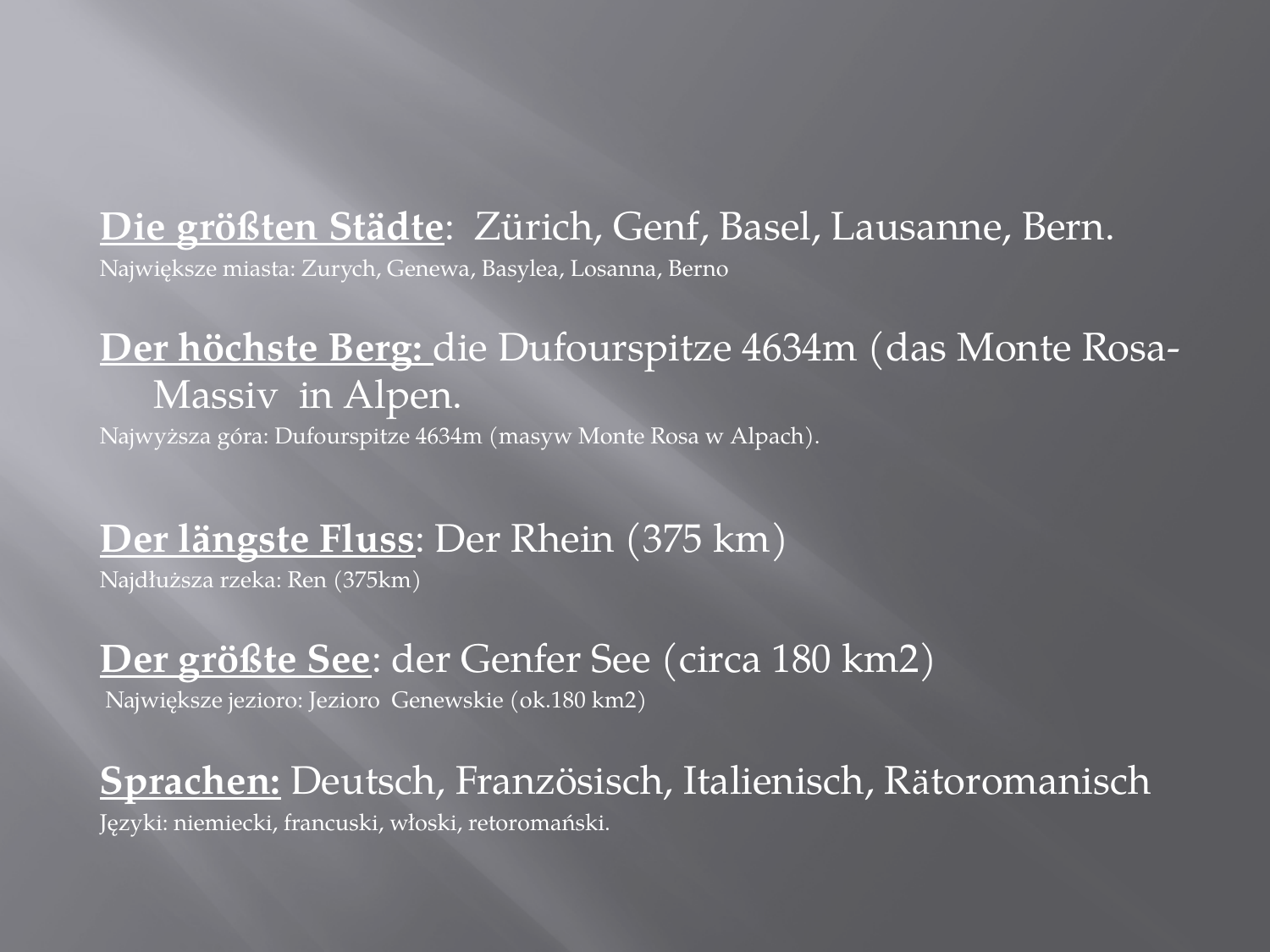

#

Die größten Städte:  Zürich, Genf, Basel, Lausanne, Bern.
Największe miasta: Zurych, Genewa, Basylea, Losanna, Berno

Der höchste Berg: die Dufourspitze 4634m (das Monte Rosa-Massiv  in Alpen.
Najwyższa góra: Dufourspitze 4634m (masyw Monte Rosa w Alpach).

Der längste Fluss: Der Rhein (375 km)
Najdłuższa rzeka: Ren (375km)

Der größte See: der Genfer See (circa 180 km2)
 Największe jezioro: Jezioro  Genewskie (ok.180 km2)

Sprachen: Deutsch, Französisch, Italienisch, Rätoromanisch
Języki: niemiecki, francuski, włoski, retoromański.